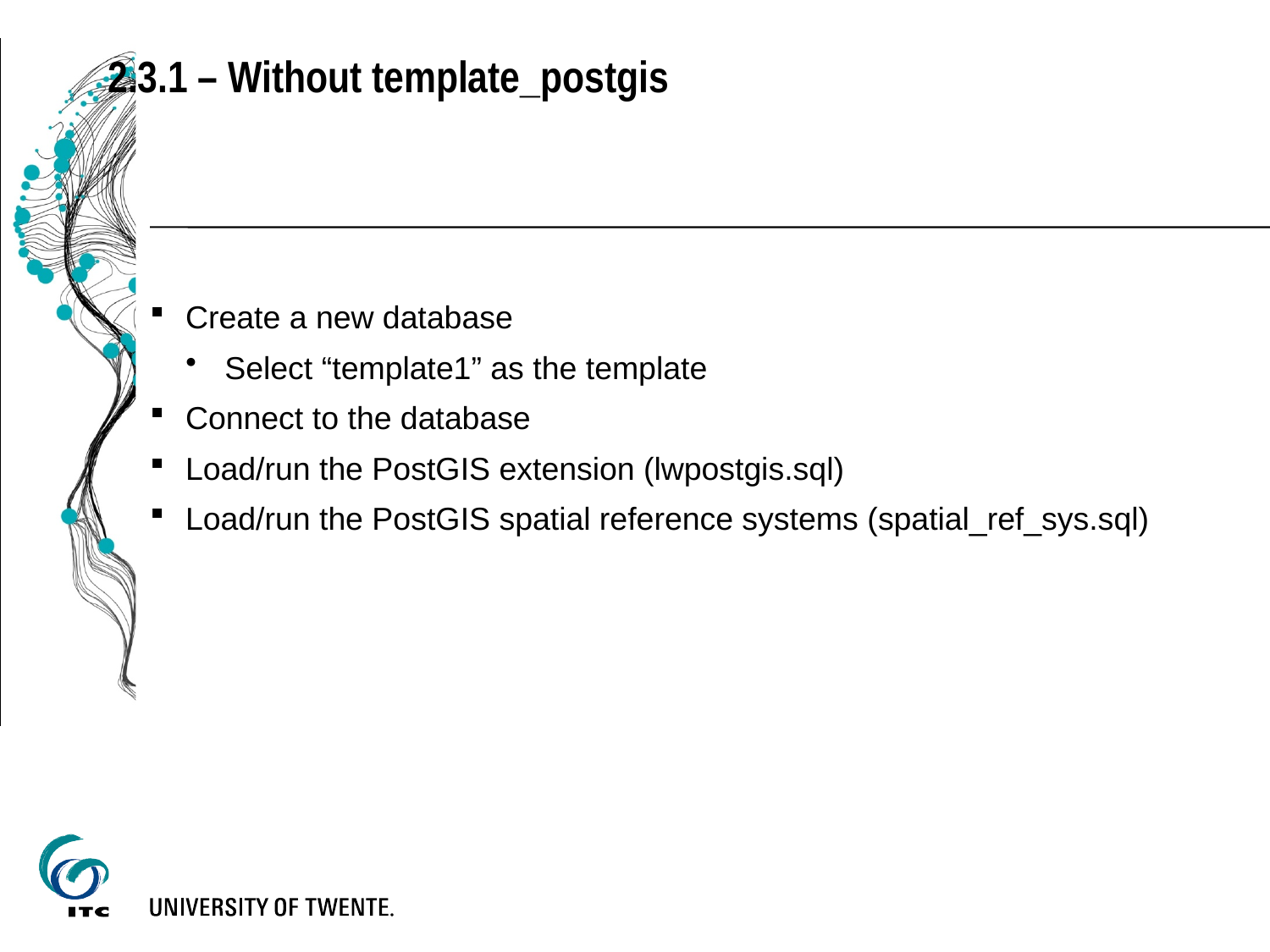

2.3.1 – Without template_postgis
Create a new database
Select “template1” as the template
Connect to the database
Load/run the PostGIS extension (lwpostgis.sql)
Load/run the PostGIS spatial reference systems (spatial_ref_sys.sql)